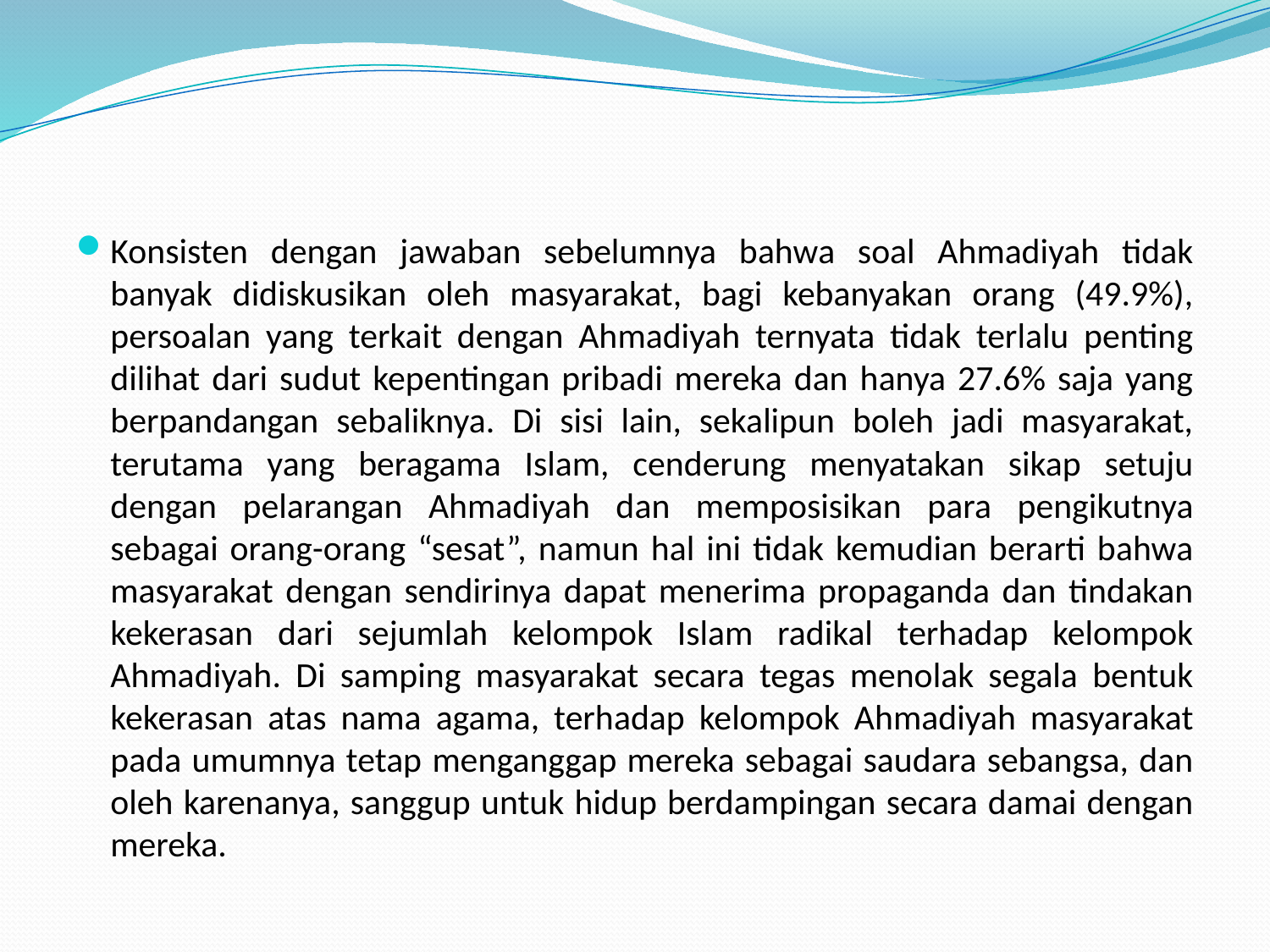

Konsisten dengan jawaban sebelumnya bahwa soal Ahmadiyah tidak banyak didiskusikan oleh masyarakat, bagi kebanyakan orang (49.9%), persoalan yang terkait dengan Ahmadiyah ternyata tidak terlalu penting dilihat dari sudut kepentingan pribadi mereka dan hanya 27.6% saja yang berpandangan sebaliknya. Di sisi lain, sekalipun boleh jadi masyarakat, terutama yang beragama Islam, cenderung menyatakan sikap setuju dengan pelarangan Ahmadiyah dan memposisikan para pengikutnya sebagai orang-orang “sesat”, namun hal ini tidak kemudian berarti bahwa masyarakat dengan sendirinya dapat menerima propaganda dan tindakan kekerasan dari sejumlah kelompok Islam radikal terhadap kelompok Ahmadiyah. Di samping masyarakat secara tegas menolak segala bentuk kekerasan atas nama agama, terhadap kelompok Ahmadiyah masyarakat pada umumnya tetap menganggap mereka sebagai saudara sebangsa, dan oleh karenanya, sanggup untuk hidup berdampingan secara damai dengan mereka.